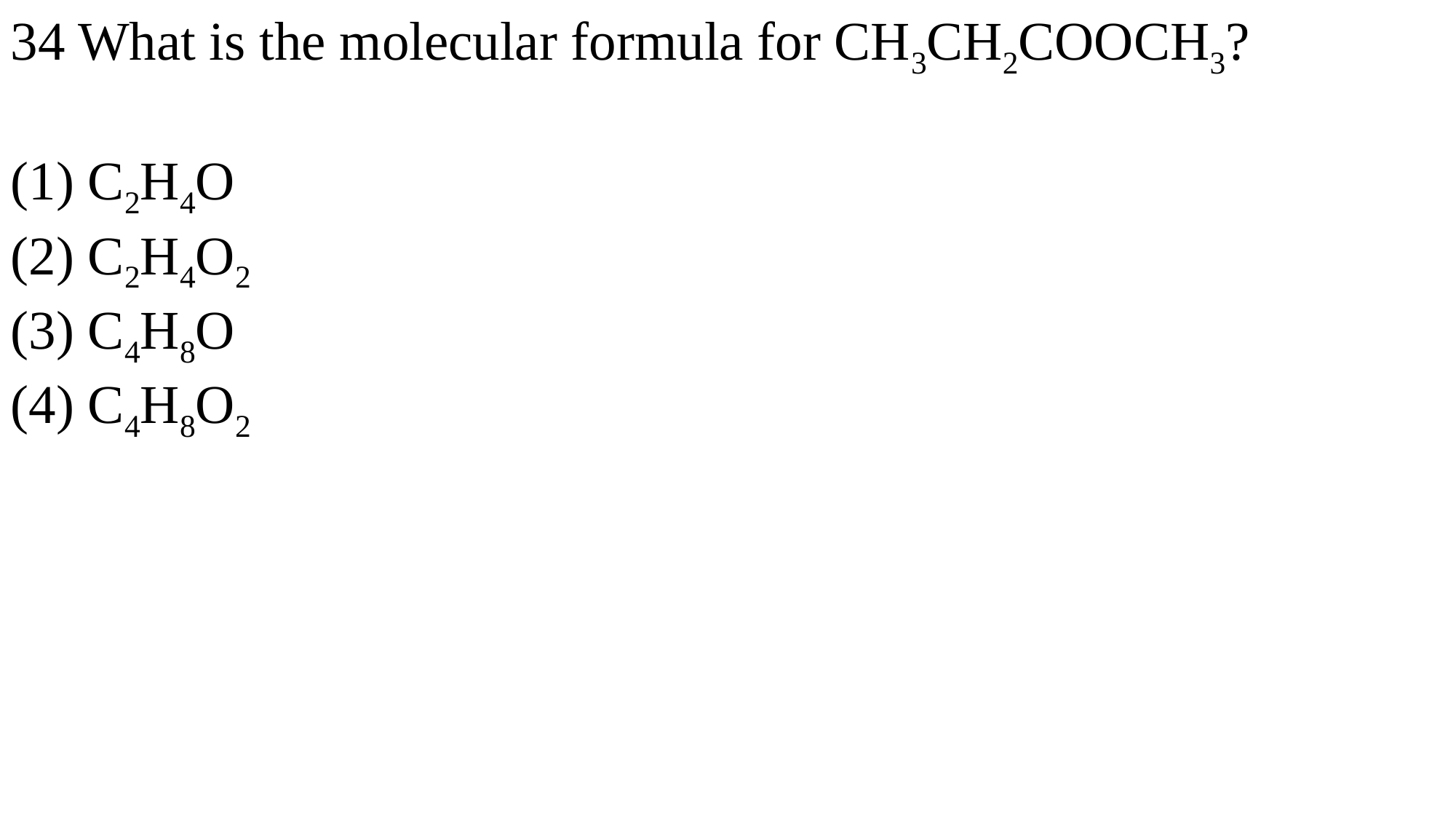

34 What is the molecular formula for CH3CH2COOCH3?
(1) C2H4O
(2) C2H4O2
(3) C4H8O
(4) C4H8O2